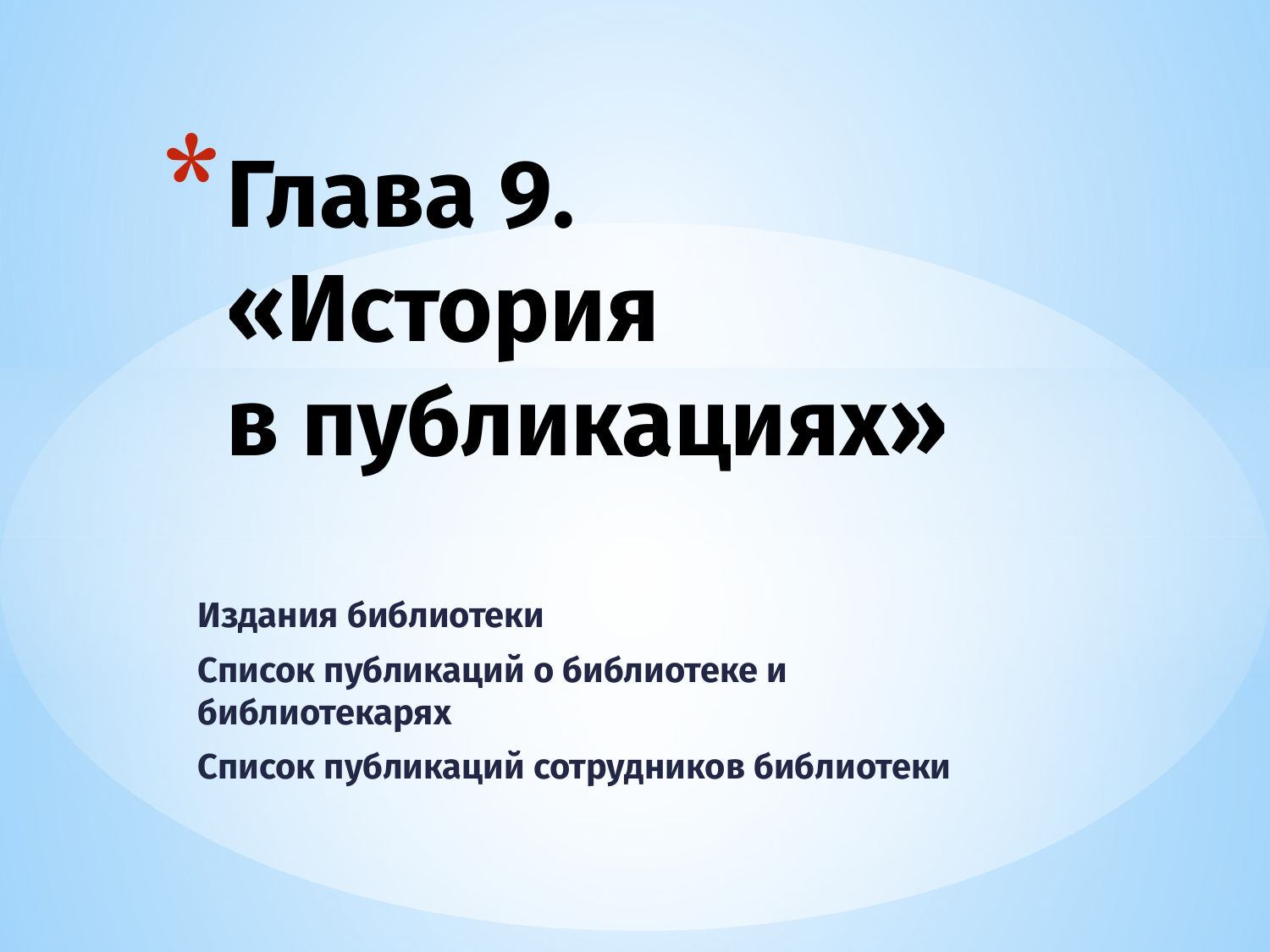

# Глава 9. «История в публикациях»
Издания библиотеки
Список публикаций о библиотеке и библиотекарях
Список публикаций сотрудников библиотеки